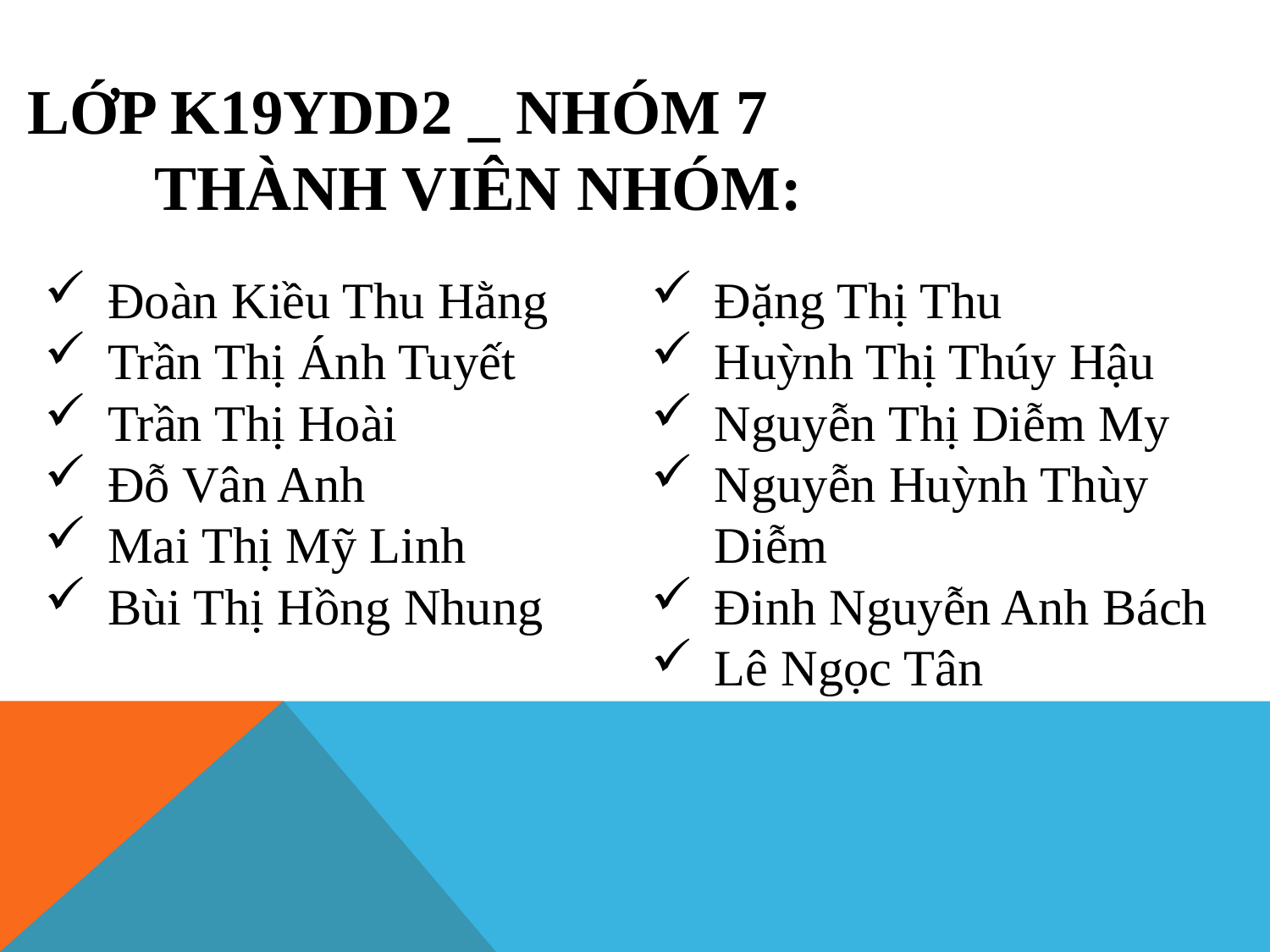

# Lớp K19YDD2 _ nhóm 7 Thành viên nhóm:
Đoàn Kiều Thu Hằng
Trần Thị Ánh Tuyết
Trần Thị Hoài
Đỗ Vân Anh
Mai Thị Mỹ Linh
Bùi Thị Hồng Nhung

Đặng Thị Thu
Huỳnh Thị Thúy Hậu
Nguyễn Thị Diễm My
Nguyễn Huỳnh Thùy Diễm
Đinh Nguyễn Anh Bách
Lê Ngọc Tân